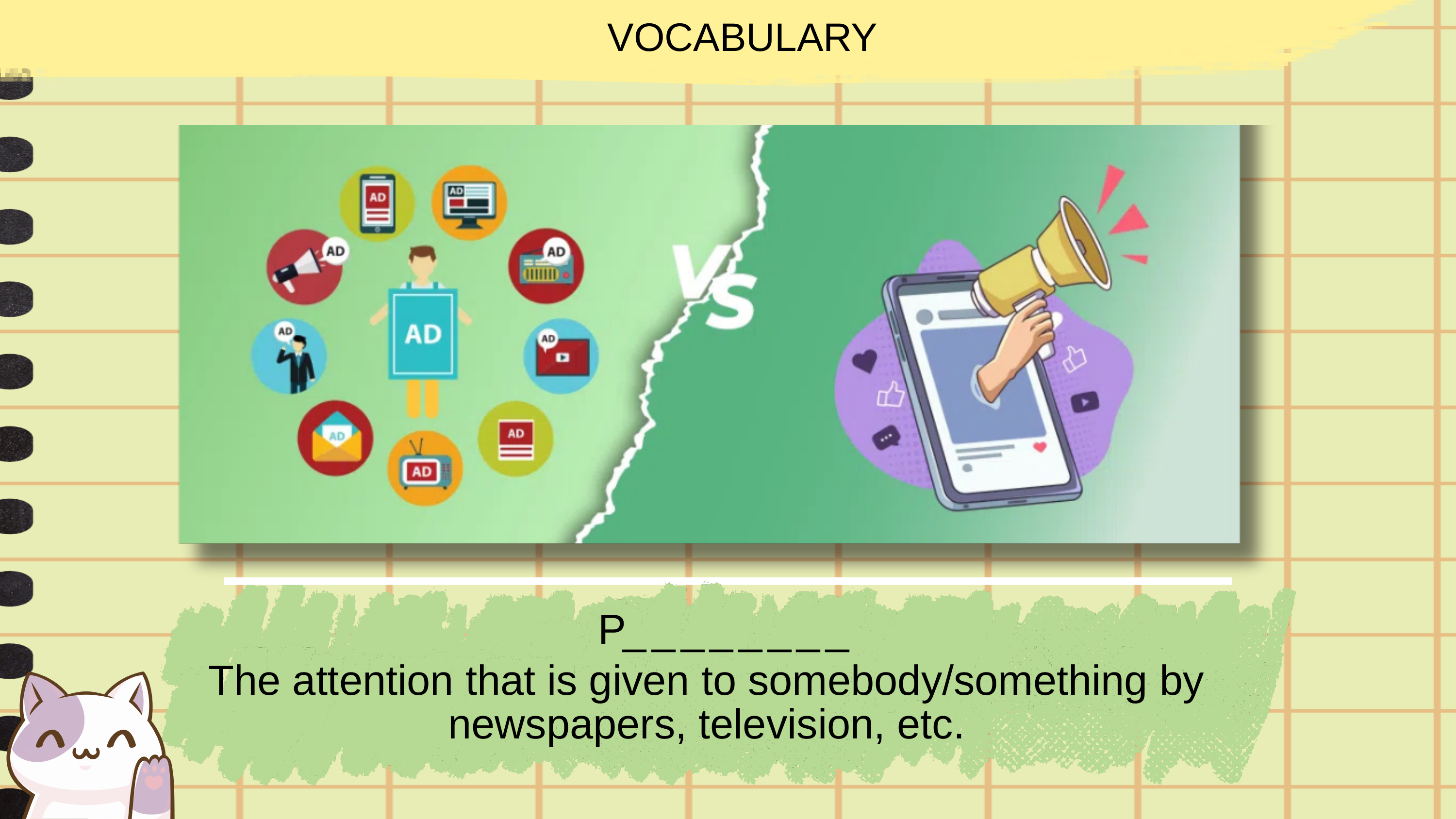

VOCABULARY

P_ _ _ _ _ _ _ _

The attention that is given to somebody/something by newspapers, television, etc.